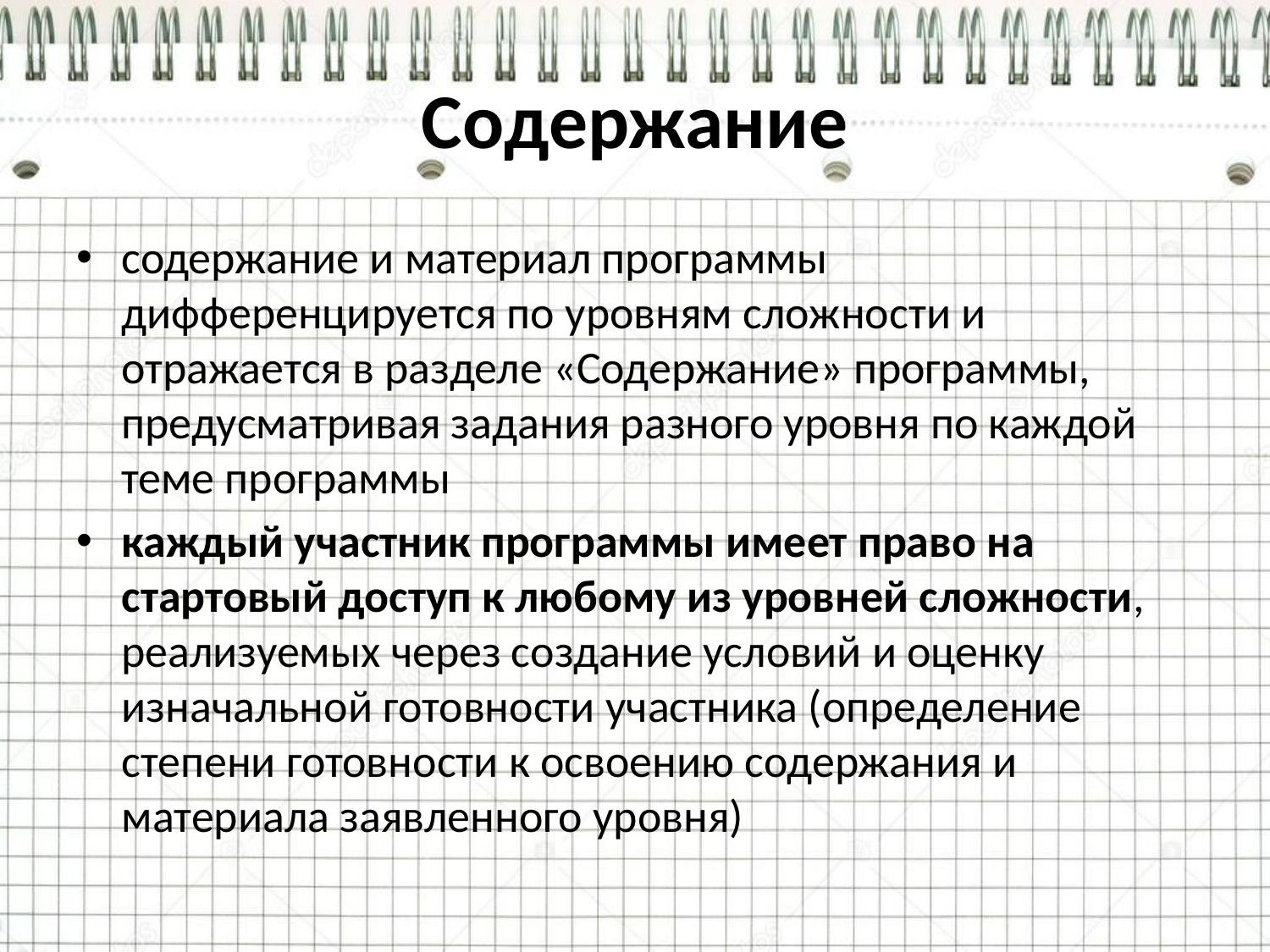

# Содержание
содержание и материал программы дифференцируется по уровням сложности и отражается в разделе «Содержание» программы, предусматривая задания разного уровня по каждой теме программы
каждый участник программы имеет право на стартовый доступ к любому из уровней сложности, реализуемых через создание условий и оценку изначальной готовности участника (определение степени готовности к освоению содержания и материала заявленного уровня)